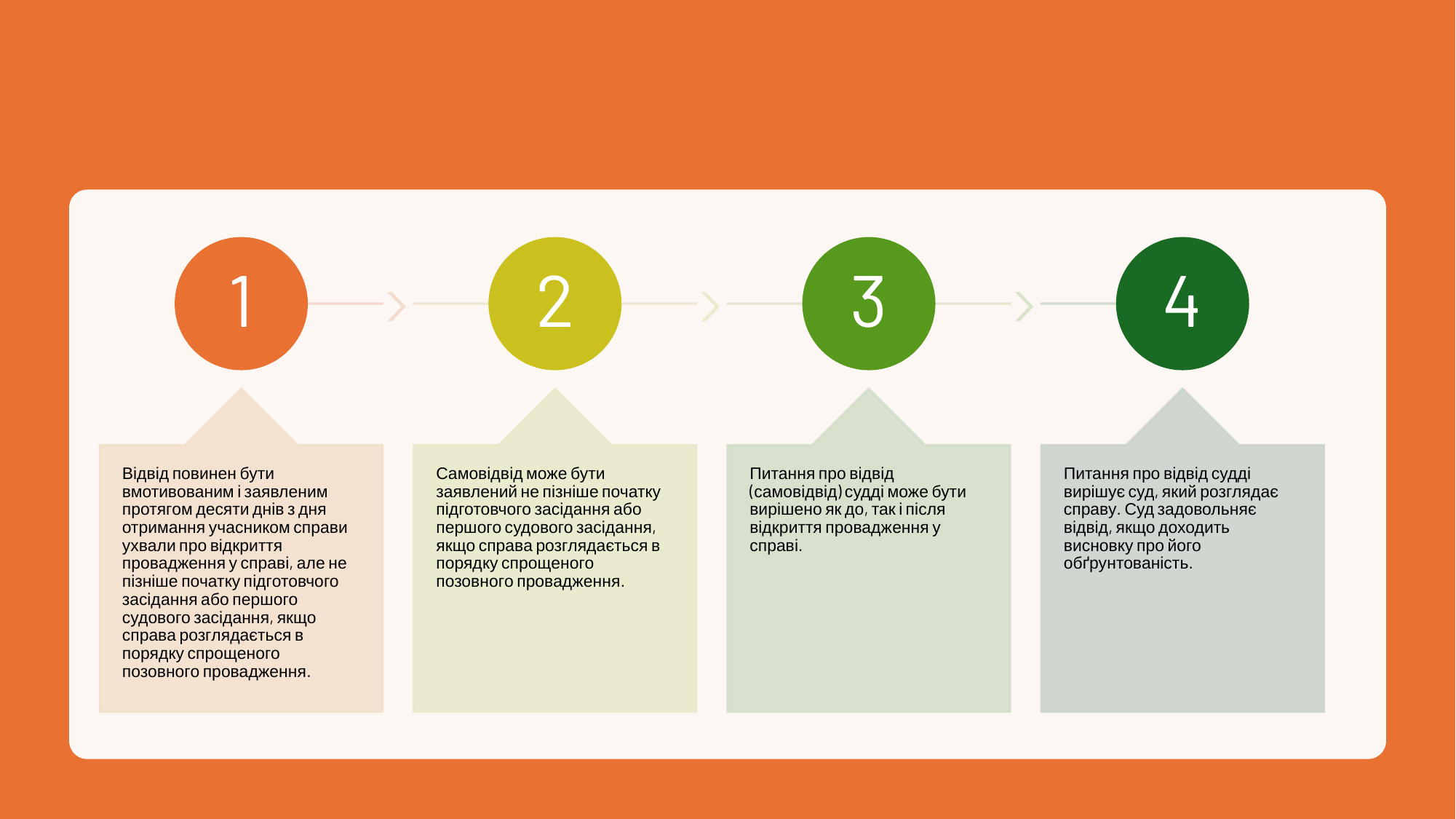

1
Відвід повинен бути вмотивованим і заявленим протягом десяти днів з дня отримання учасником справи ухвали про відкриття провадження у справі, але не пізніше початку підготовчого засідання або першого судового засідання, якщо справа розглядається в порядку спрощеного позовного провадження.
2
Самовідвід може бути заявлений не пізніше початку підготовчого засідання або першого судового засідання, якщо справа розглядається в порядку спрощеного позовного провадження.
3
Питання про відвід (самовідвід) судді може бути вирішено як до, так і після відкриття провадження у справі.
4
Питання про відвід судді вирішує суд, який розглядає справу. Суд задовольняє відвід, якщо доходить висновку про його обґрунтованість.